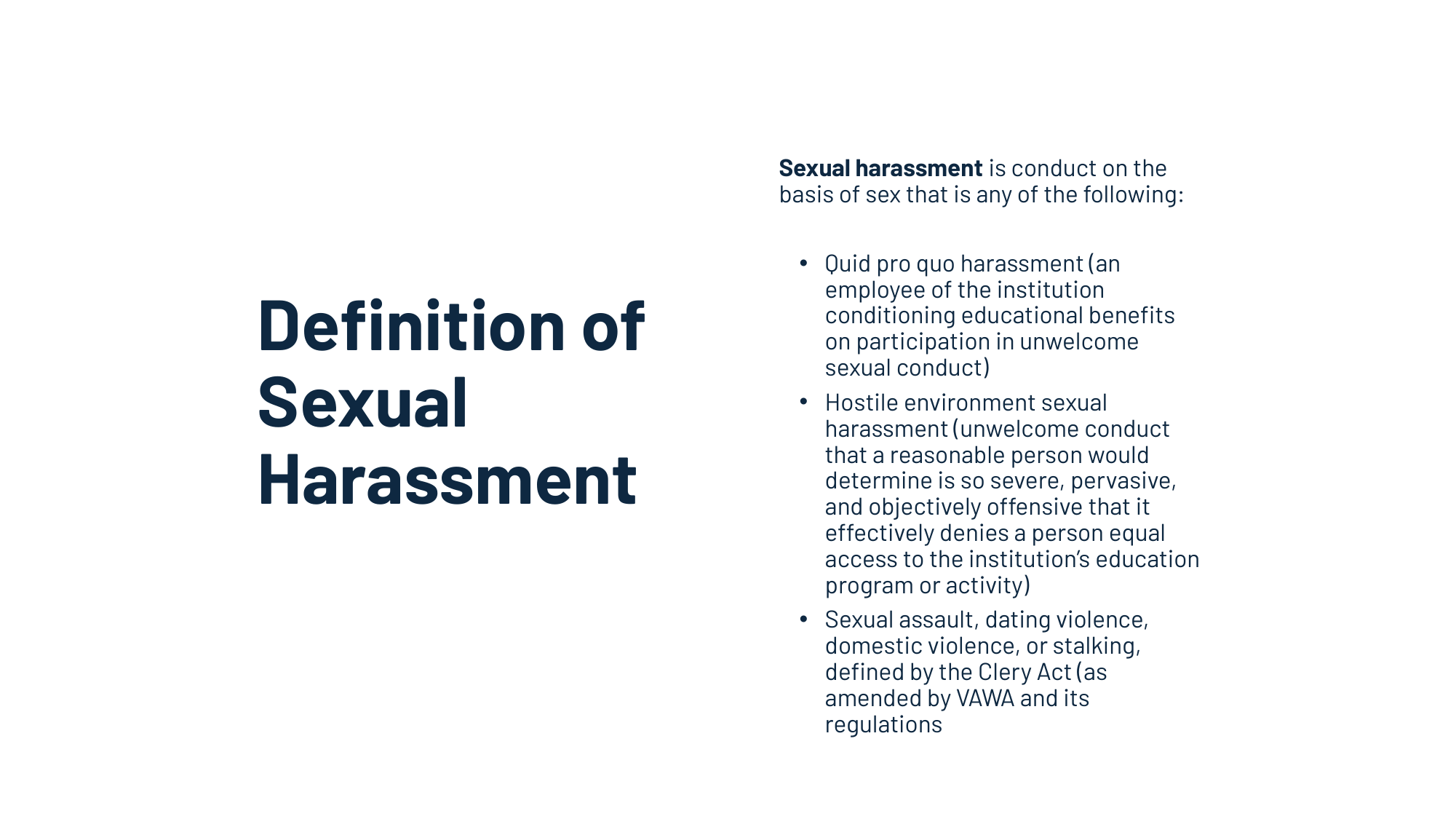

Definition of Sexual Harassment

Sexual harassment is conduct on the basis of sex that is any of the following:

Quid pro quo harassment (an employee of the institution conditioning educational benefits on participation in unwelcome sexual conduct)
Hostile environment sexual harassment (unwelcome conduct that a reasonable person would determine is so severe, pervasive, and objectively offensive that it effectively denies a person equal access to the institution’s education program or activity)
Sexual assault, dating violence, domestic violence, or stalking, defined by the Clery Act (as amended by VAWA and its regulations